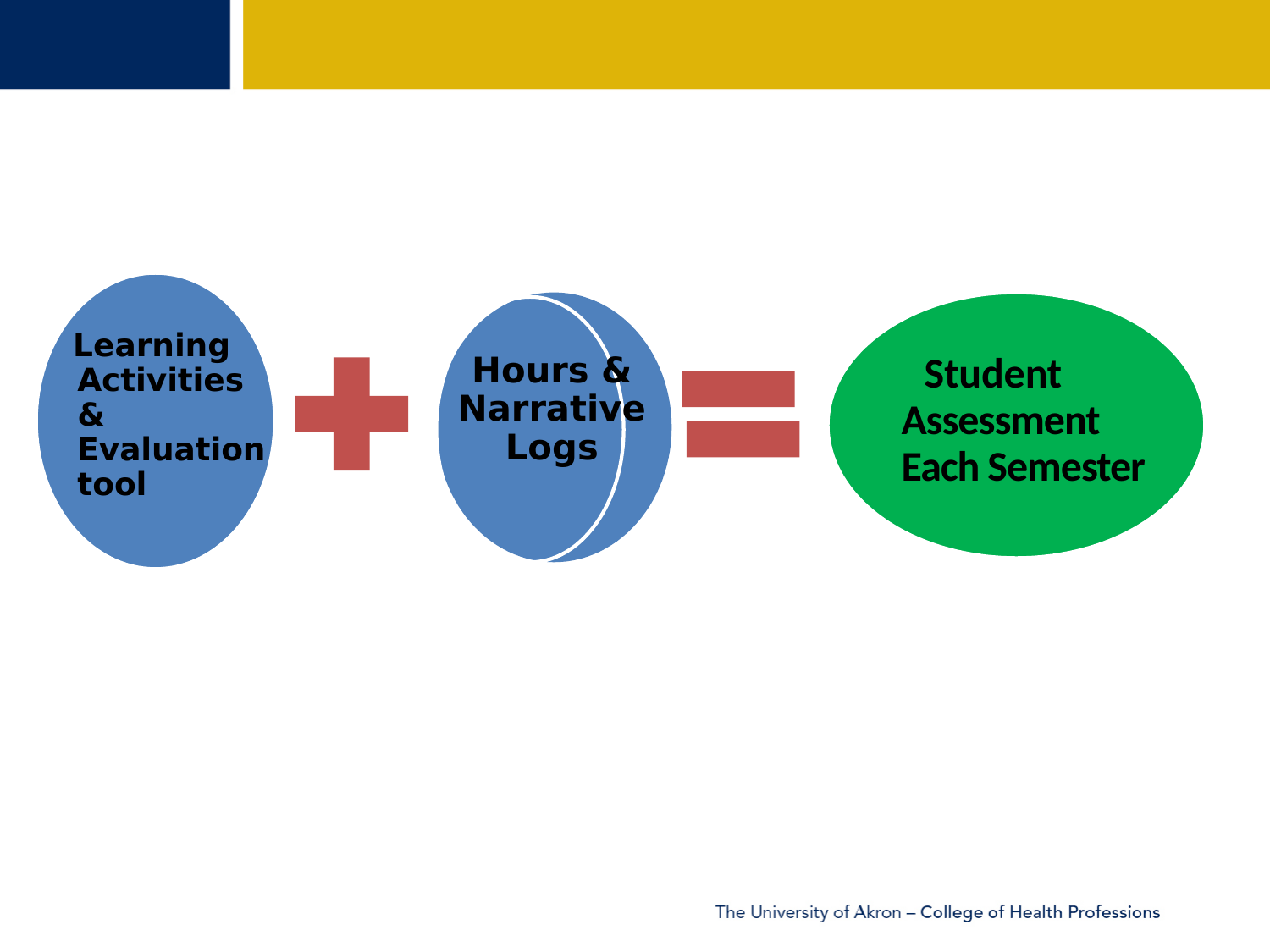

Learning  Activities & Evaluation tool
Student  Assessment Each Semester
# Hours & Narrative Logs